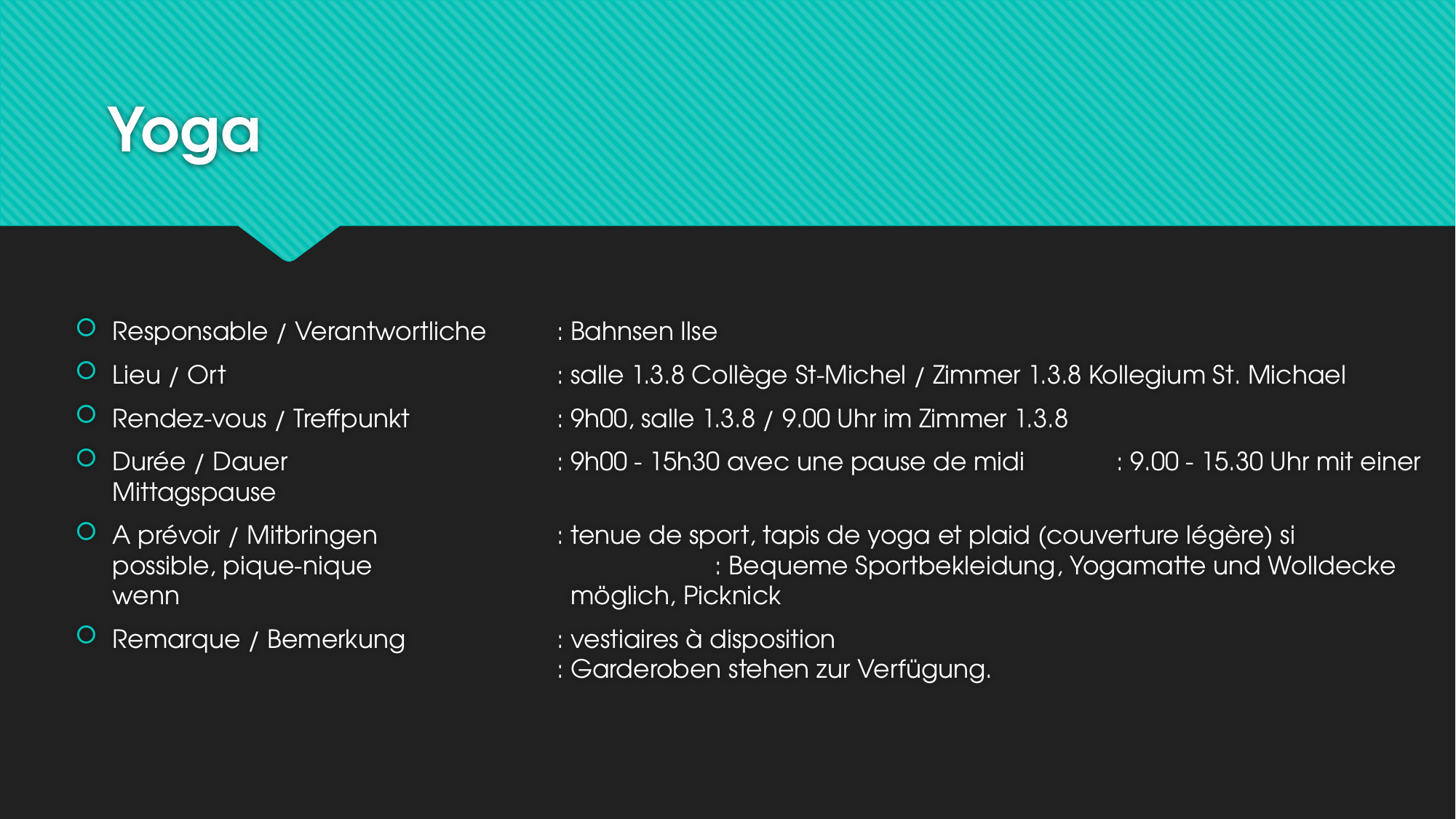

# Yoga
Responsable / Verantwortliche 	: Bahnsen Ilse
Lieu / Ort	: salle 1.3.8 Collège St-Michel / Zimmer 1.3.8 Kollegium St. Michael
Rendez-vous / Treffpunkt	: 9h00, salle 1.3.8 / 9.00 Uhr im Zimmer 1.3.8
Durée / Dauer 	: 9h00 - 15h30 avec une pause de midi							: 9.00 - 15.30 Uhr mit einer Mittagspause
A prévoir / Mitbringen	: tenue de sport, tapis de yoga et plaid (couverture légère) si 	 	  possible, pique-nique                                               					: Bequeme Sportbekleidung, Yogamatte und Wolldecke wenn 	  möglich, Picknick
Remarque / Bemerkung	: vestiaires à disposition    	                                                                               	: Garderoben stehen zur Verfügung.